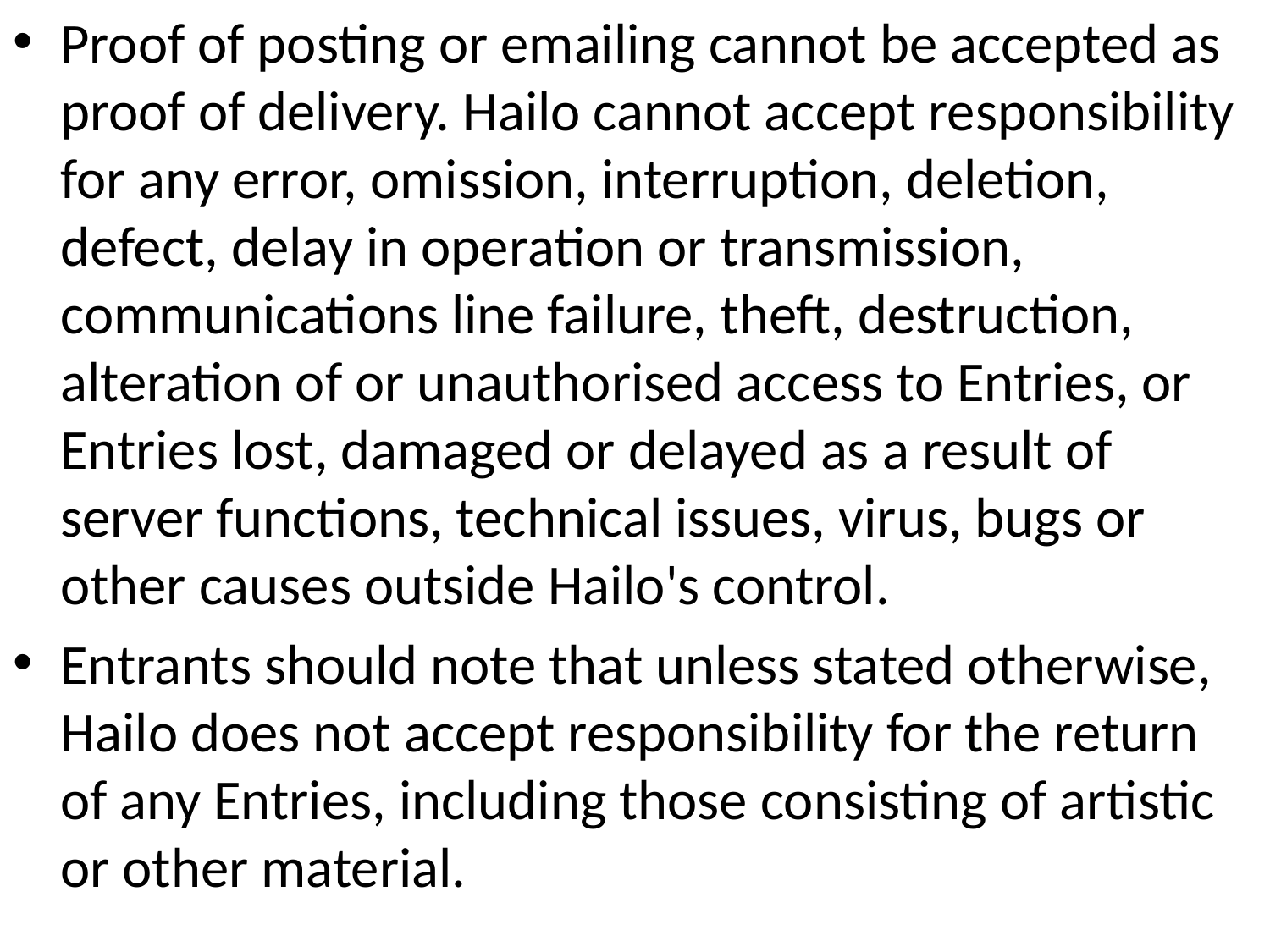

Proof of posting or emailing cannot be accepted as proof of delivery. Hailo cannot accept responsibility for any error, omission, interruption, deletion, defect, delay in operation or transmission, communications line failure, theft, destruction, alteration of or unauthorised access to Entries, or Entries lost, damaged or delayed as a result of server functions, technical issues, virus, bugs or other causes outside Hailo's control.
Entrants should note that unless stated otherwise, Hailo does not accept responsibility for the return of any Entries, including those consisting of artistic or other material.